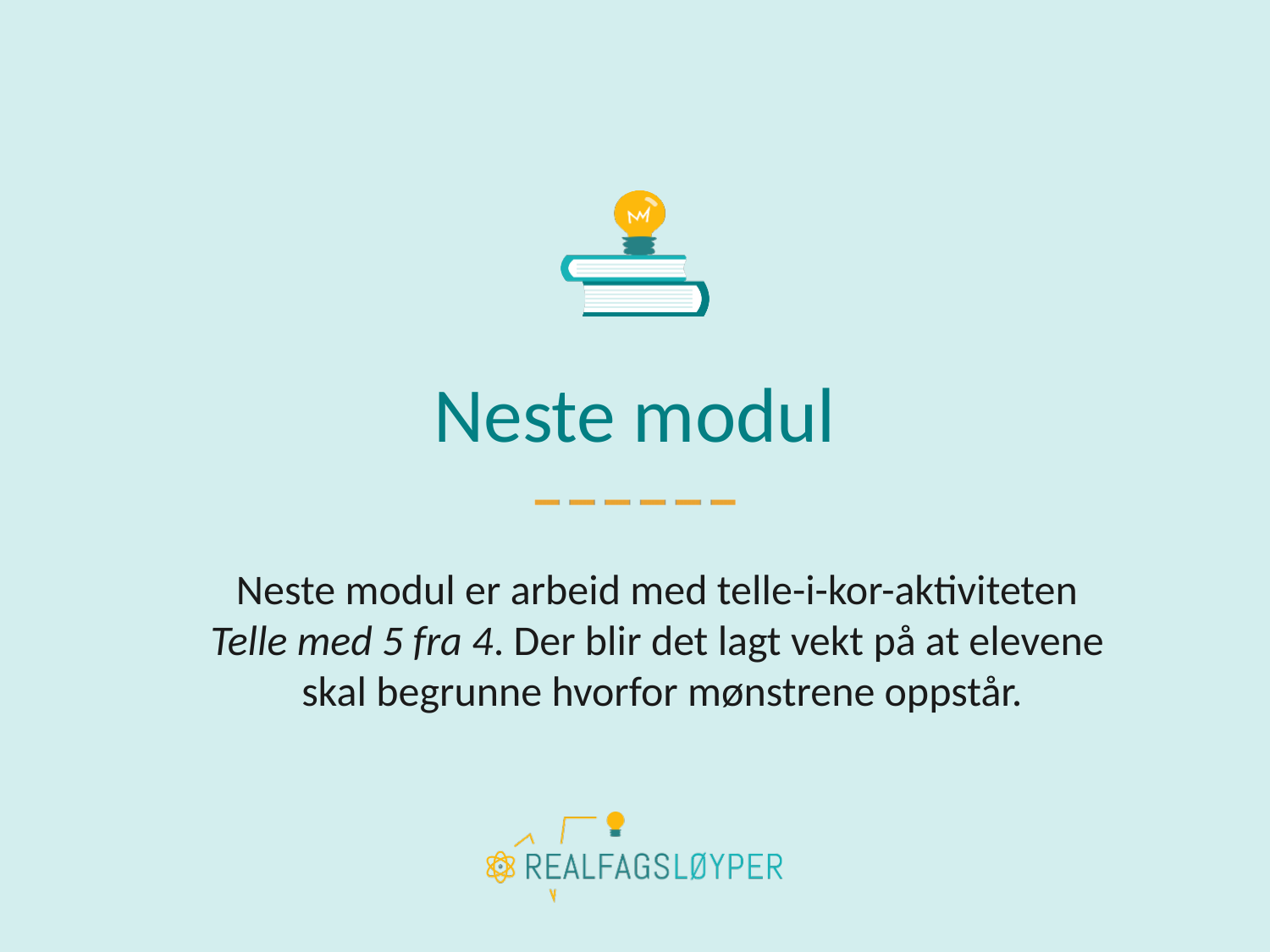

# Neste modul
Neste modul er arbeid med telle-i-kor-aktiviteten
Telle med 5 fra 4. Der blir det lagt vekt på at elevene
skal begrunne hvorfor mønstrene oppstår.